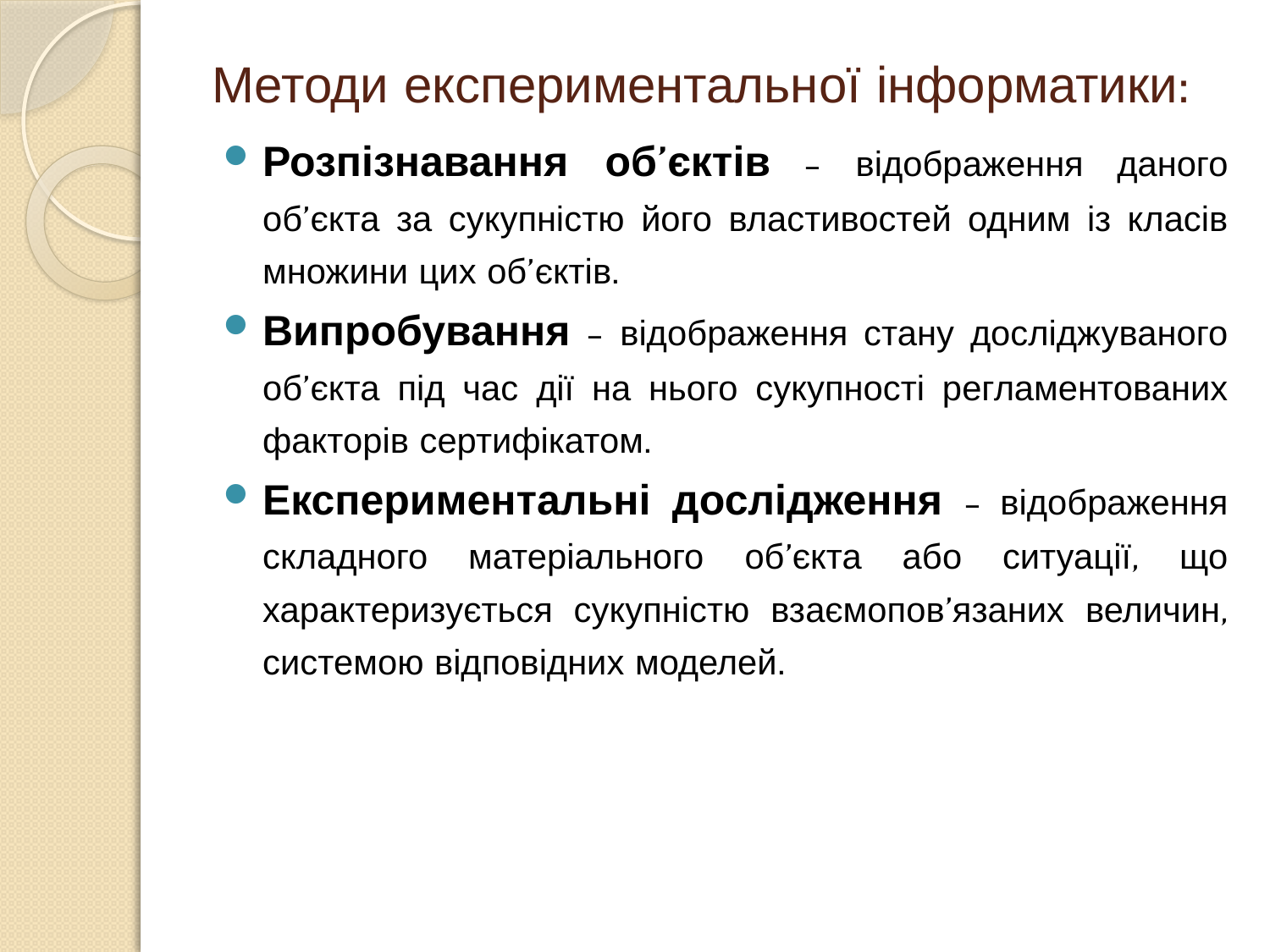

# Методи експериментальної інформатики:
Розпізнавання об’єктів – відображення даного об’єкта за сукупністю його властивостей одним із класів множини цих об’єктів.
Випробування – відображення стану досліджуваного об’єкта під час дії на нього сукупності регламентованих факторів сертифікатом.
Експериментальні дослідження – відображення складного матеріального об’єкта або ситуації, що характеризується сукупністю взаємопов’язаних величин, системою відповідних моделей.